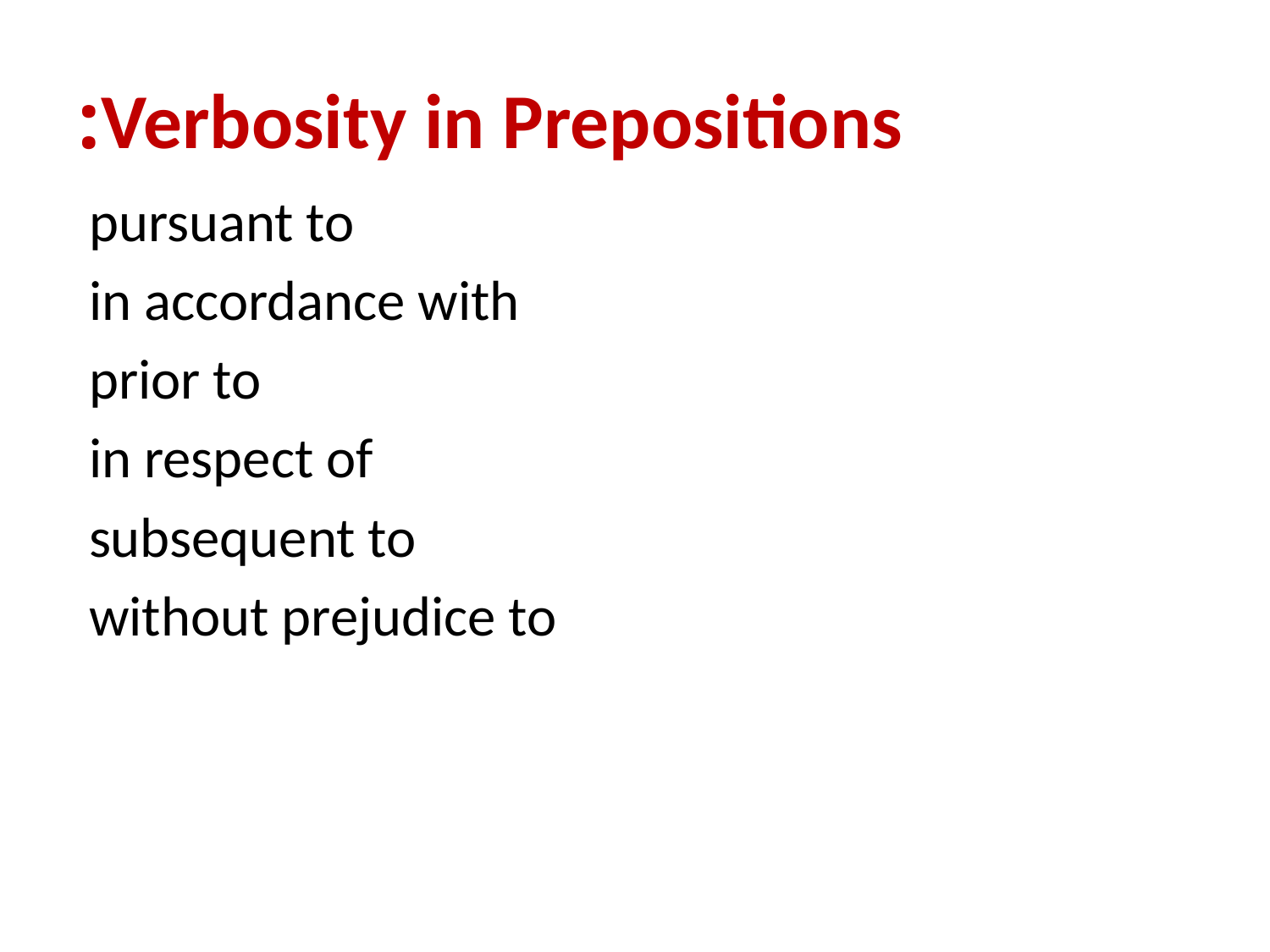

# Verbosity in Prepositions:
 pursuant to
 in accordance with
 prior to
 in respect of
 subsequent to
 without prejudice to